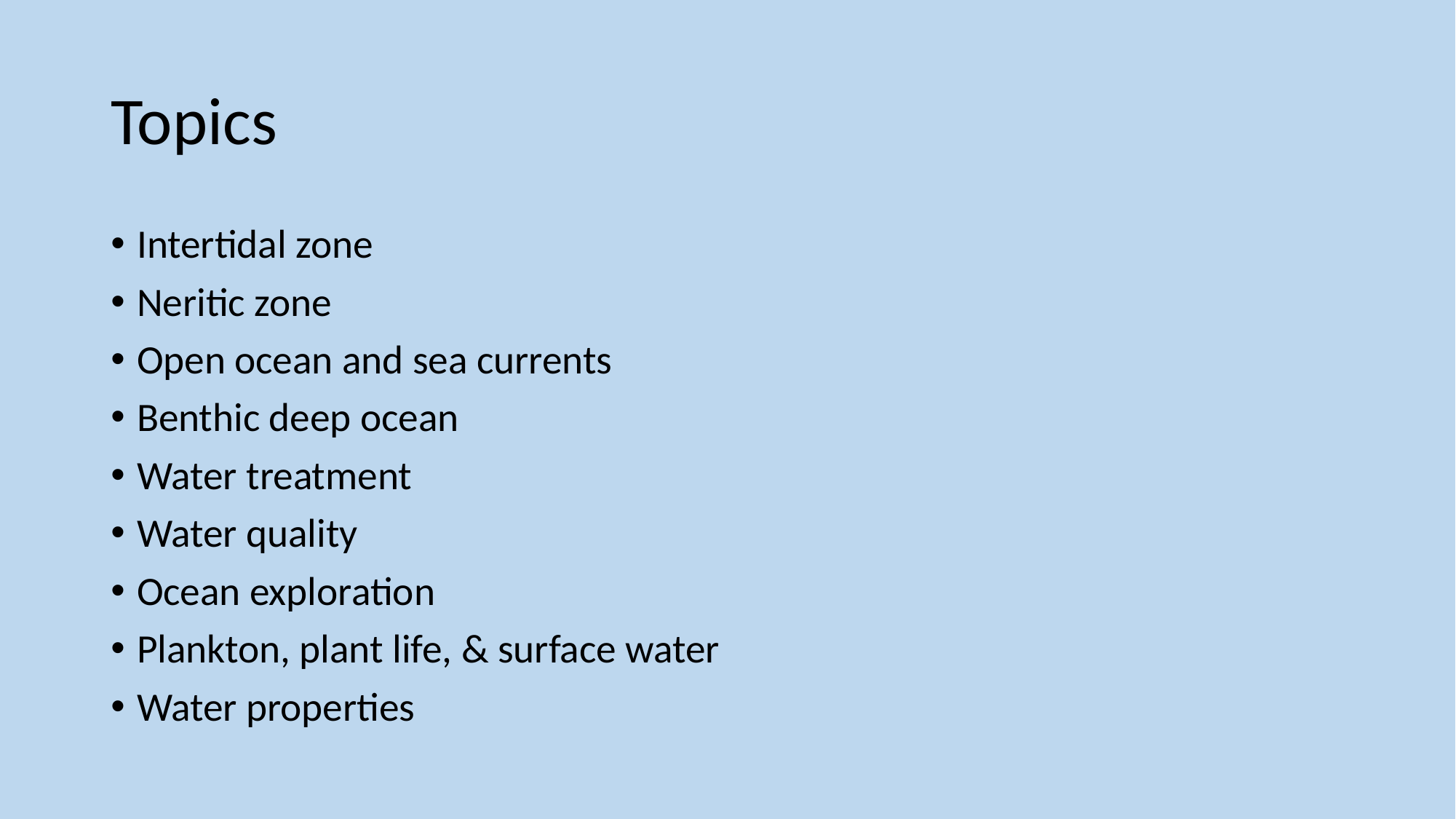

# Topics
Intertidal zone
Neritic zone
Open ocean and sea currents
Benthic deep ocean
Water treatment
Water quality
Ocean exploration
Plankton, plant life, & surface water
Water properties